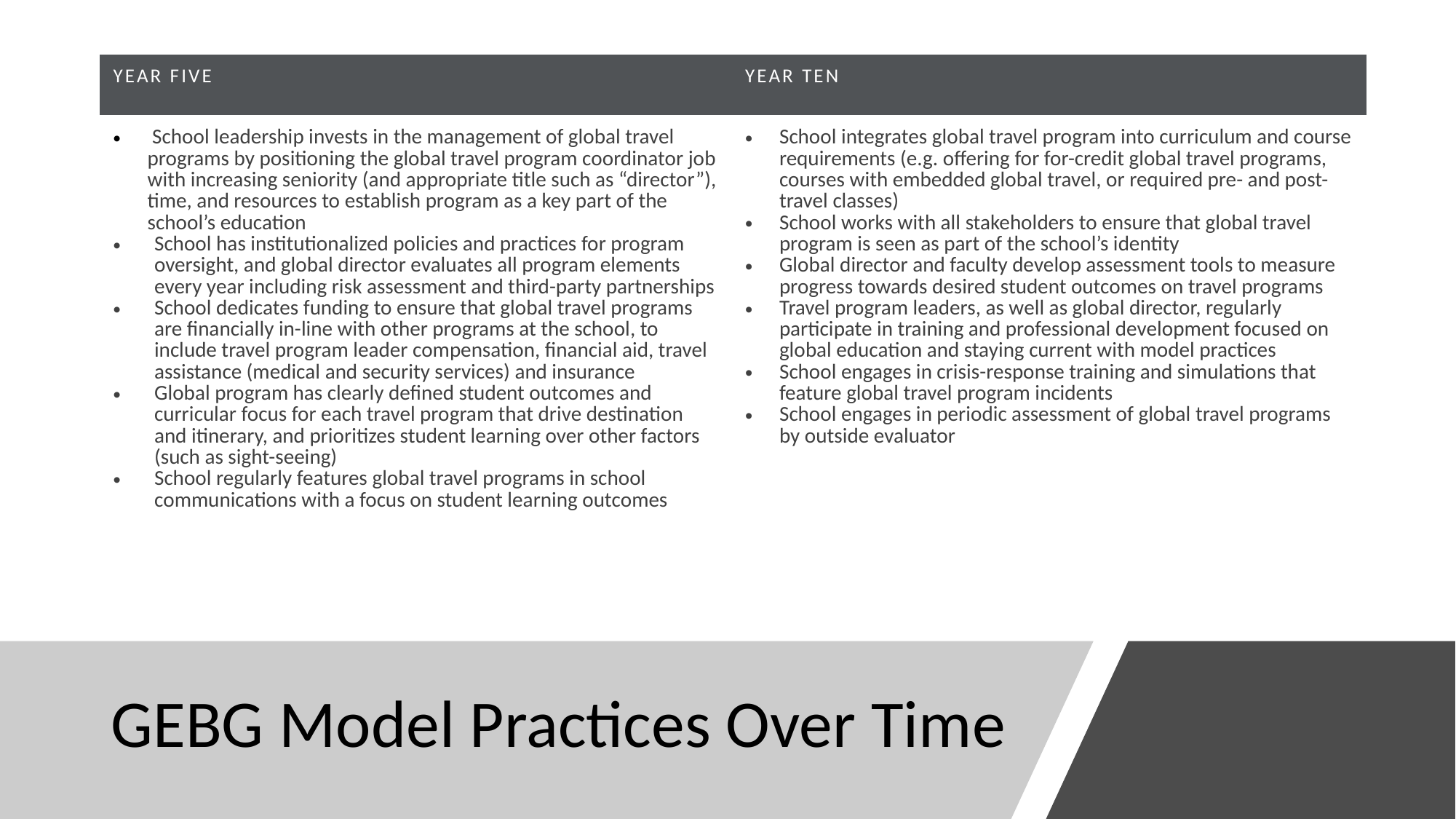

| YEAR five | YEAR ten |
| --- | --- |
| School leadership invests in the management of global travel programs by positioning the global travel program coordinator job with increasing seniority (and appropriate title such as “director”), time, and resources to establish program as a key part of the school’s education School has institutionalized policies and practices for program oversight, and global director evaluates all program elements every year including risk assessment and third-party partnerships School dedicates funding to ensure that global travel programs are financially in-line with other programs at the school, to include travel program leader compensation, financial aid, travel assistance (medical and security services) and insurance Global program has clearly defined student outcomes and curricular focus for each travel program that drive destination and itinerary, and prioritizes student learning over other factors (such as sight-seeing) School regularly features global travel programs in school communications with a focus on student learning outcomes | School integrates global travel program into curriculum and course requirements (e.g. offering for for-credit global travel programs, courses with embedded global travel, or required pre- and post- travel classes) School works with all stakeholders to ensure that global travel program is seen as part of the school’s identity Global director and faculty develop assessment tools to measure progress towards desired student outcomes on travel programs Travel program leaders, as well as global director, regularly participate in training and professional development focused on global education and staying current with model practices School engages in crisis-response training and simulations that feature global travel program incidents School engages in periodic assessment of global travel programs by outside evaluator |

# GEBG Model Practices Over Time